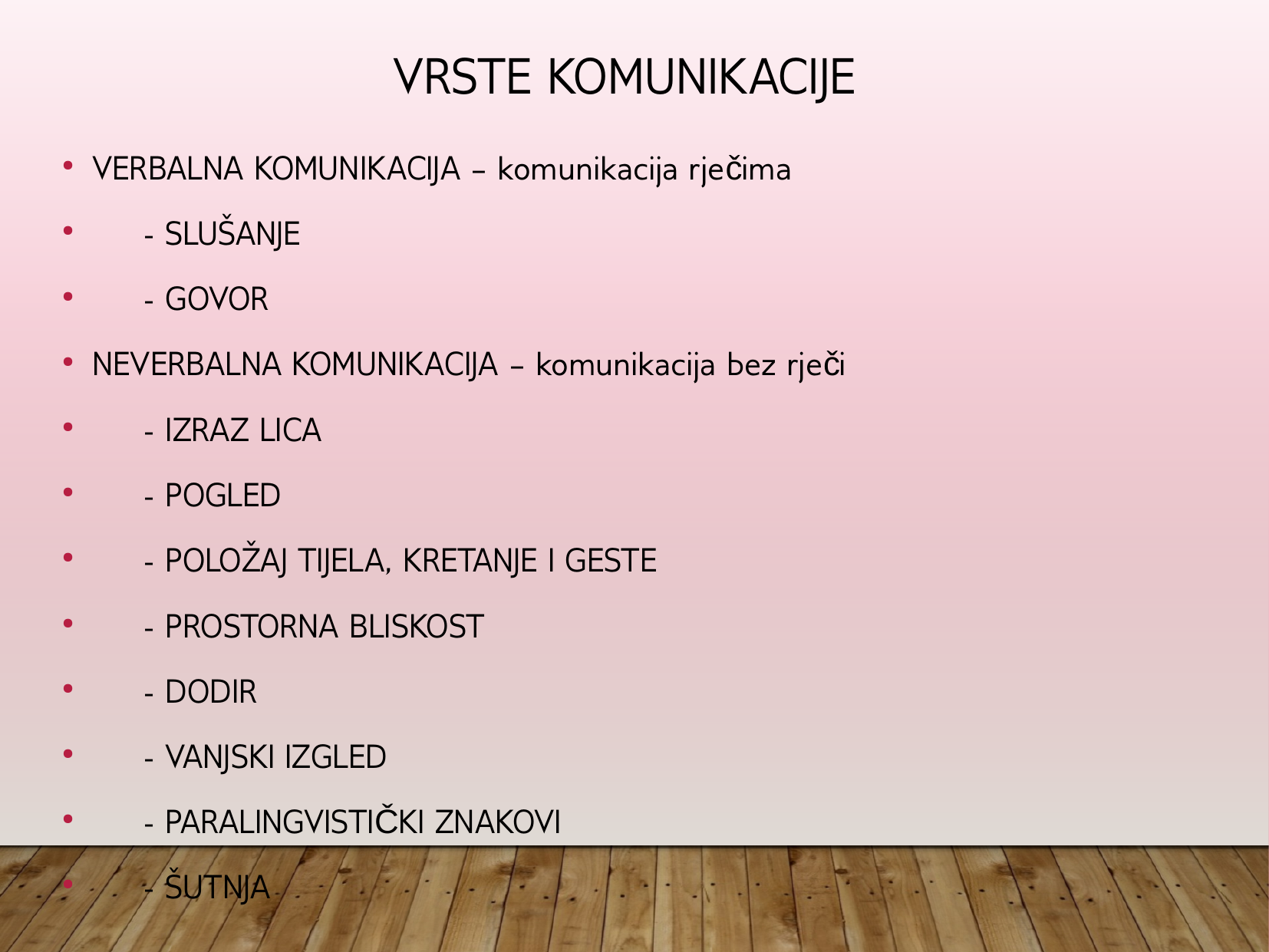

VRSTE KOMUNIKACIJE
VERBALNA KOMUNIKACIJA – komunikacija rječima
     - SLUŠANJE
     - GOVOR
NEVERBALNA KOMUNIKACIJA – komunikacija bez rječi
     - IZRAZ LICA
     - POGLED
     - POLOŽAJ TIJELA, KRETANJE I GESTE
     - PROSTORNA BLISKOST
     - DODIR
     - VANJSKI IZGLED
     - PARALINGVISTIČKI ZNAKOVI
     - ŠUTNJA